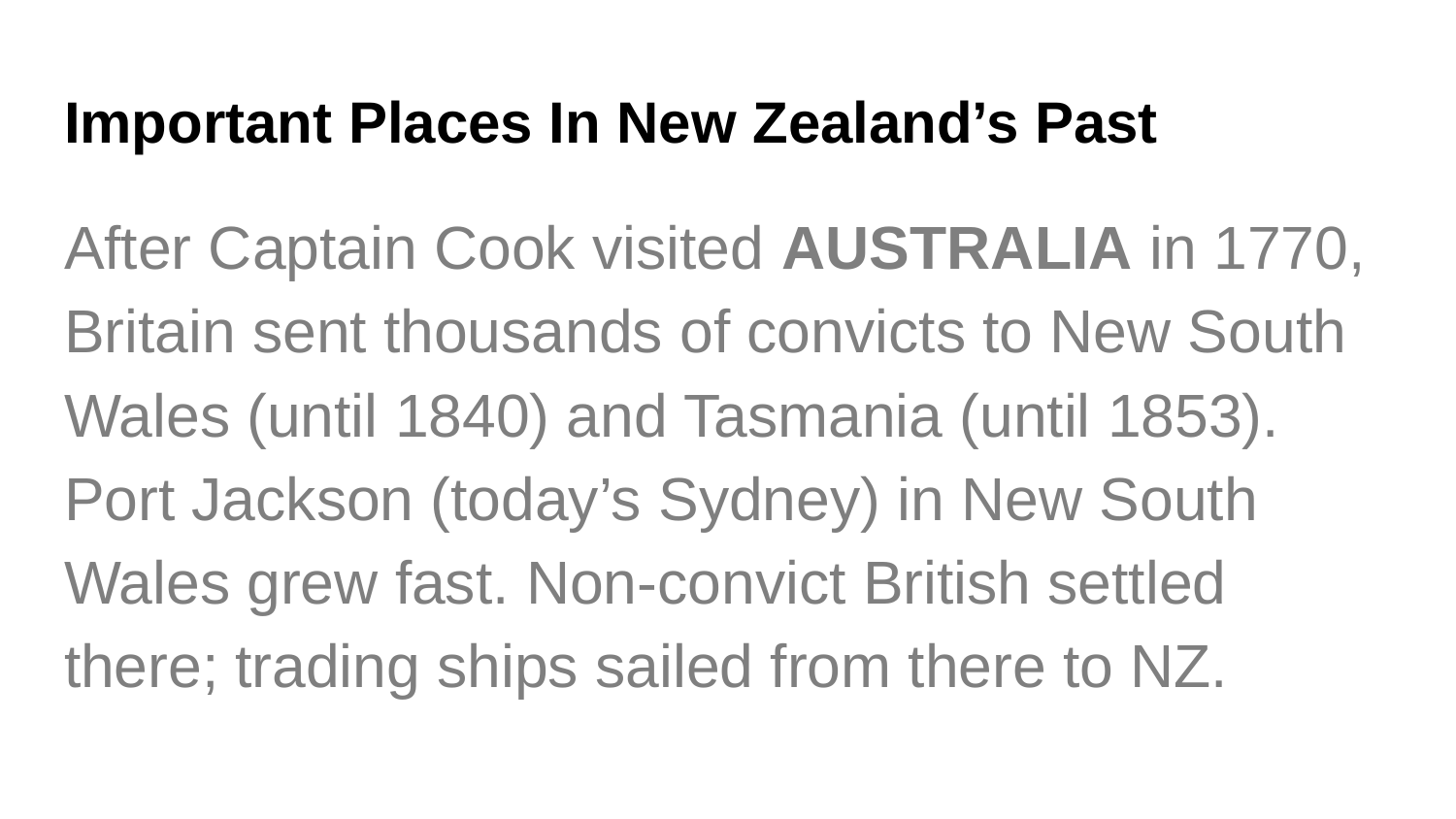

# Important Places In New Zealand’s Past
After Captain Cook visited AUSTRALIA in 1770, Britain sent thousands of convicts to New South Wales (until 1840) and Tasmania (until 1853). Port Jackson (today’s Sydney) in New South Wales grew fast. Non-convict British settled there; trading ships sailed from there to NZ.